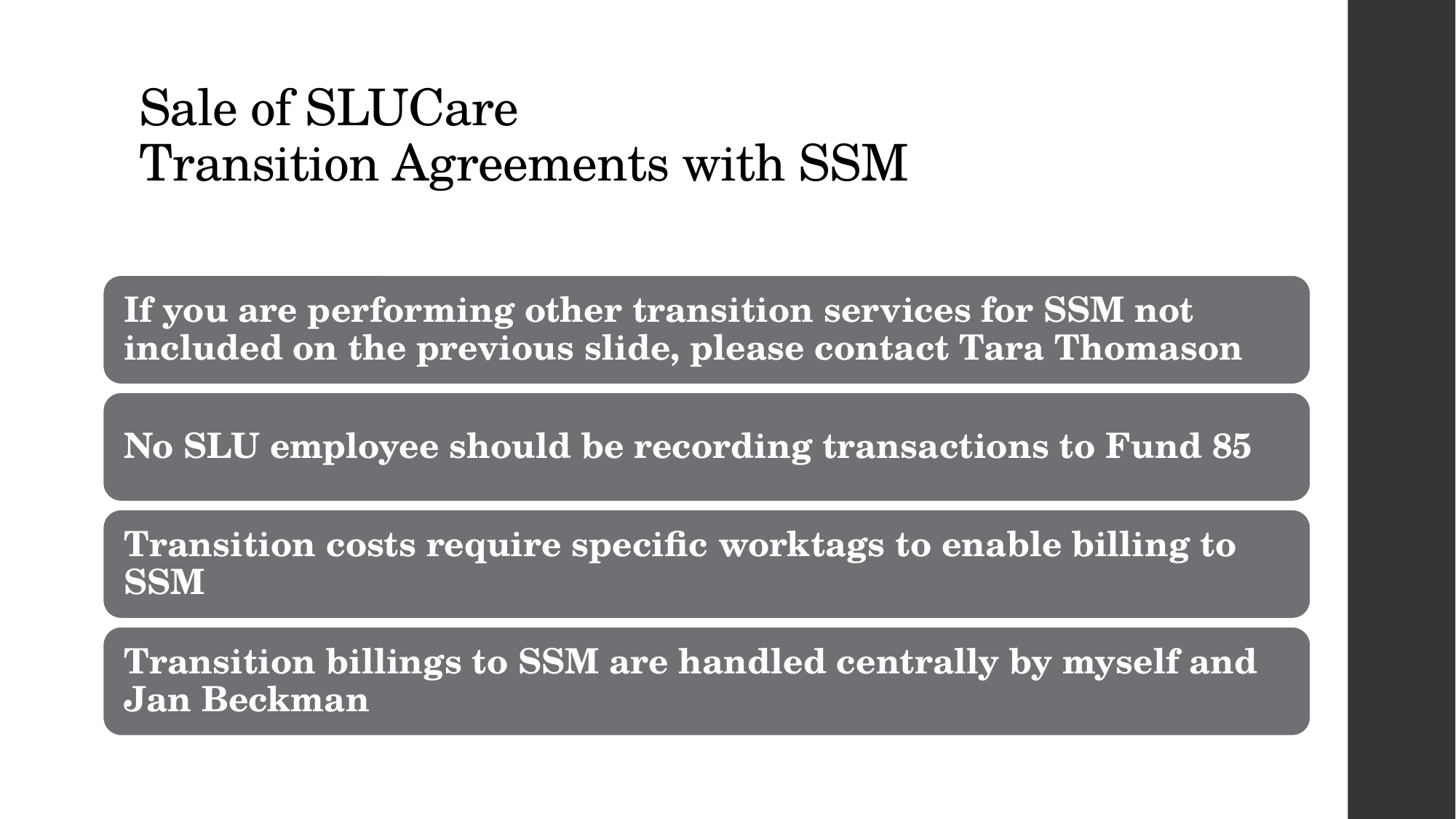

# Sale of SLUCare Transition Agreements with SSM
If you are performing other transition services for SSM not included on the previous slide, please contact Tara Thomason
No SLU employee should be recording transactions to Fund 85
Transition costs require specific worktags to enable billing to SSM
Transition billings to SSM are handled centrally by myself and Jan Beckman